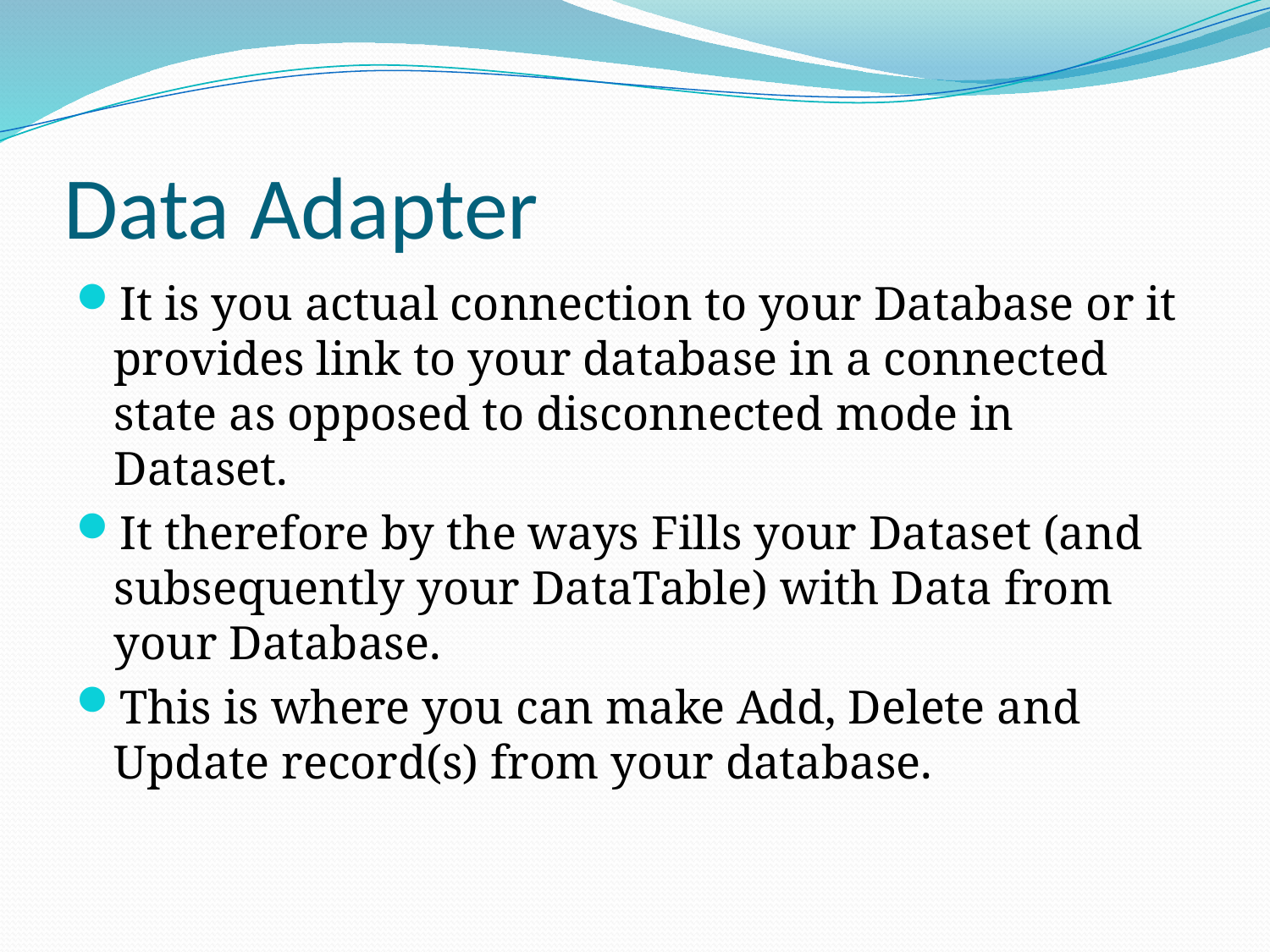

# Data Adapter
It is you actual connection to your Database or it provides link to your database in a connected state as opposed to disconnected mode in Dataset.
It therefore by the ways Fills your Dataset (and subsequently your DataTable) with Data from your Database.
This is where you can make Add, Delete and Update record(s) from your database.